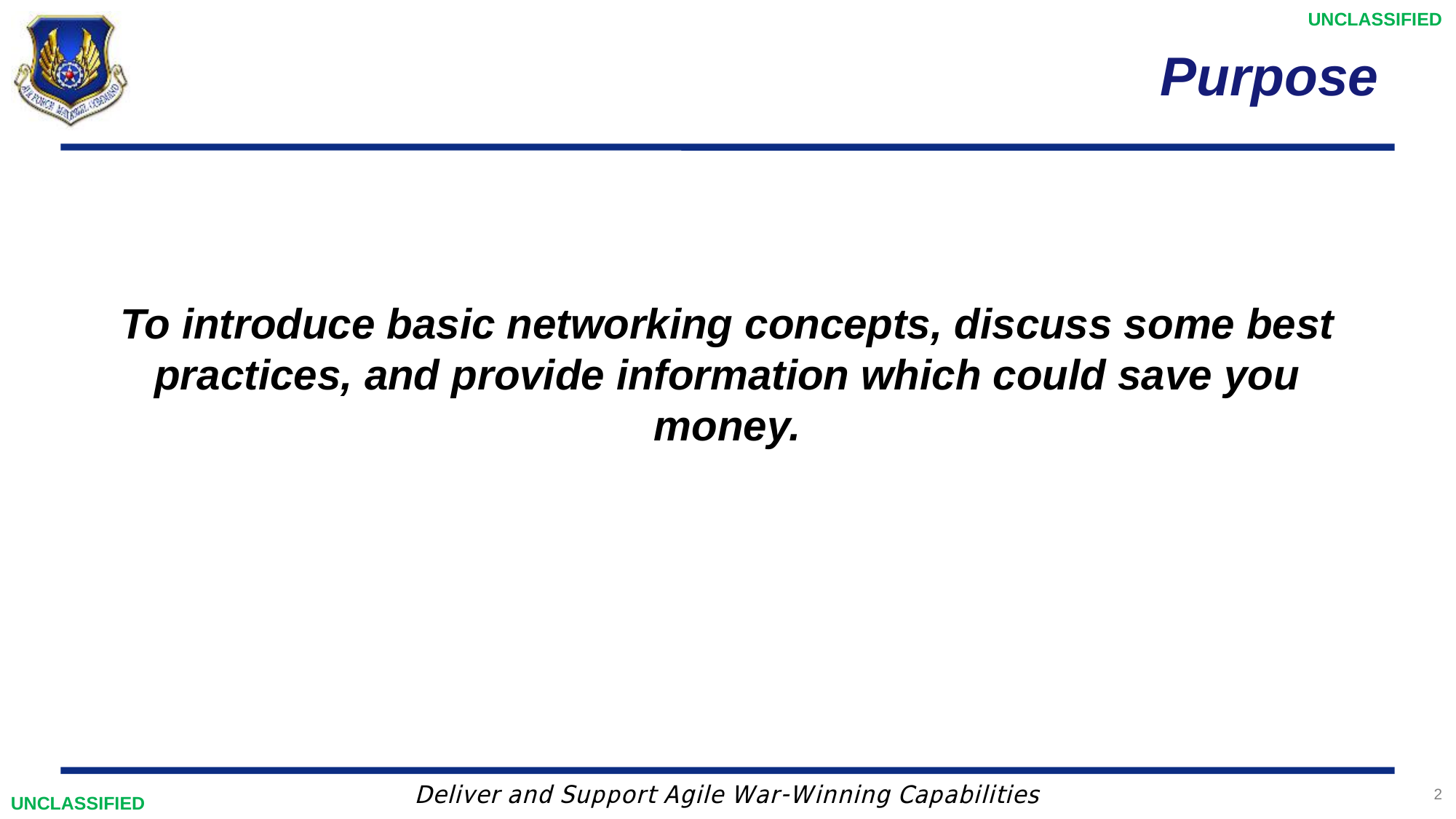

# Purpose
To introduce basic networking concepts, discuss some best practices, and provide information which could save you money.
2